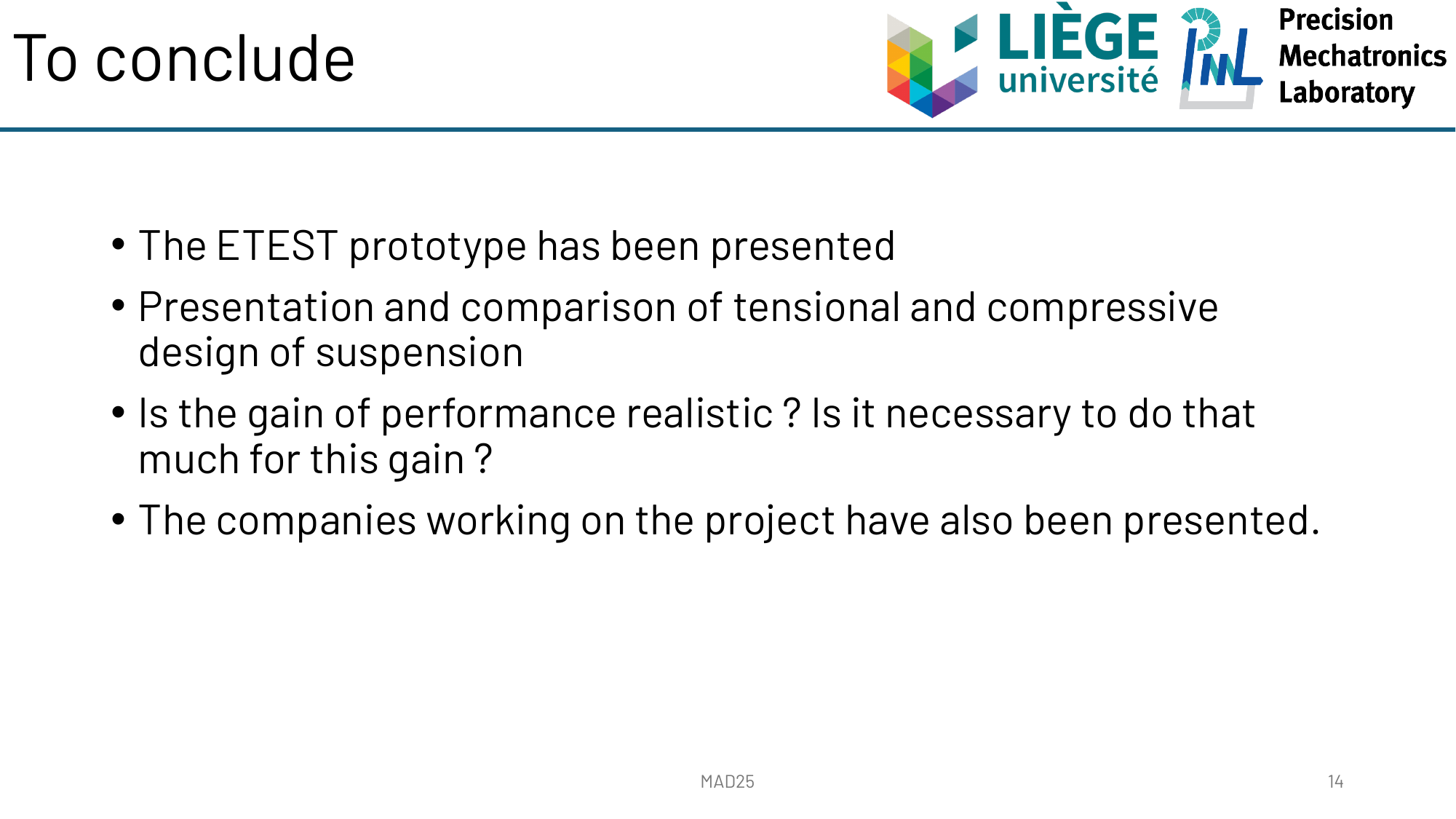

# To conclude
The ETEST prototype has been presented
Presentation and comparison of tensional and compressive design of suspension
Is the gain of performance realistic ? Is it necessary to do that much for this gain ?
The companies working on the project have also been presented.
MAD25
14